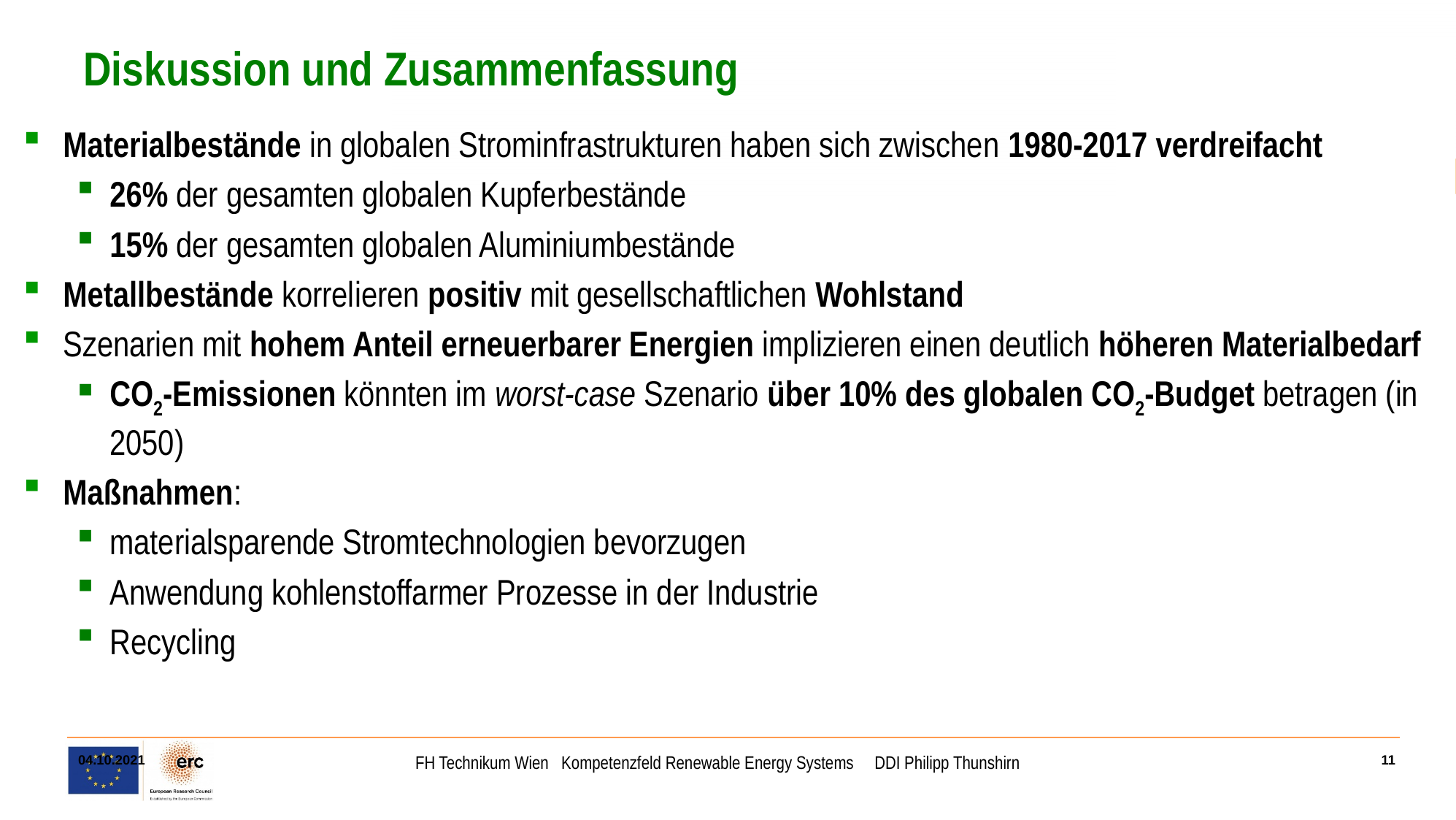

# Diskussion und Zusammenfassung

Materialbestände in globalen Strominfrastrukturen haben sich zwischen 1980-2017 verdreifacht
26% der gesamten globalen Kupferbestände
15% der gesamten globalen Aluminiumbestände
Metallbestände korrelieren positiv mit gesellschaftlichen Wohlstand
Szenarien mit hohem Anteil erneuerbarer Energien implizieren einen deutlich höheren Materialbedarf
CO2-Emissionen könnten im worst-case Szenario über 10% des globalen CO2-Budget betragen (in 2050)
Maßnahmen:
materialsparende Stromtechnologien bevorzugen
Anwendung kohlenstoffarmer Prozesse in der Industrie
Recycling

FH Technikum Wien   Kompetenzfeld Renewable Energy Systems     DDI Philipp Thunshirn
04.10.2021
11